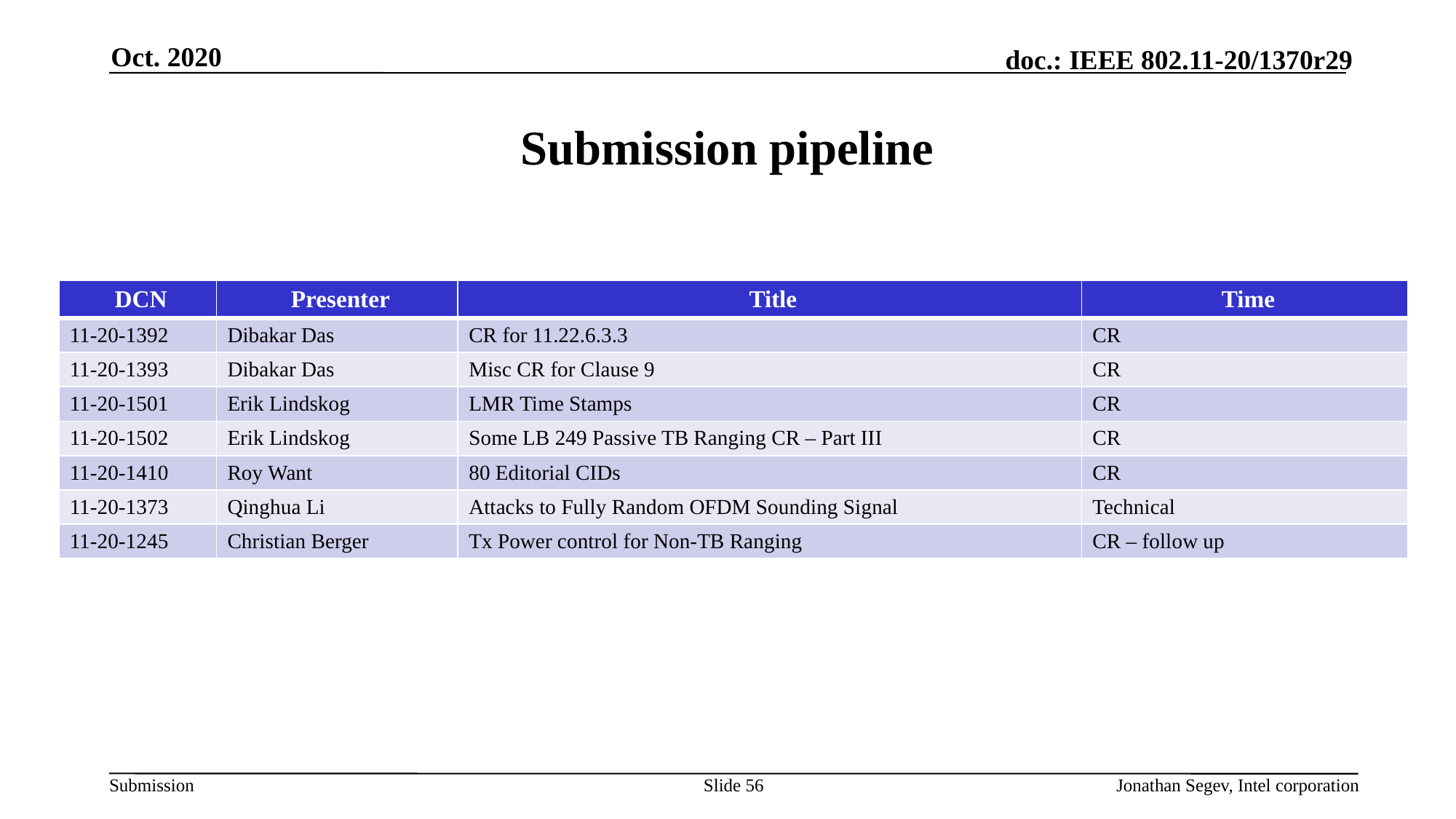

Oct. 2020
# Submission pipeline

| DCN | Presenter | Title | Time |
| --- | --- | --- | --- |
| 11-20-1392 | Dibakar Das | CR for 11.22.6.3.3 | CR |
| 11-20-1393 | Dibakar Das | Misc CR for Clause 9 | CR |
| 11-20-1501 | Erik Lindskog | LMR Time Stamps | CR |
| 11-20-1502 | Erik Lindskog | Some LB 249 Passive TB Ranging CR – Part III | CR |
| 11-20-1410 | Roy Want | 80 Editorial CIDs | CR |
| 11-20-1373 | Qinghua Li | Attacks to Fully Random OFDM Sounding Signal | Technical |
| 11-20-1245 | Christian Berger | Tx Power control for Non-TB Ranging | CR – follow up |
Slide 56
Jonathan Segev, Intel corporation